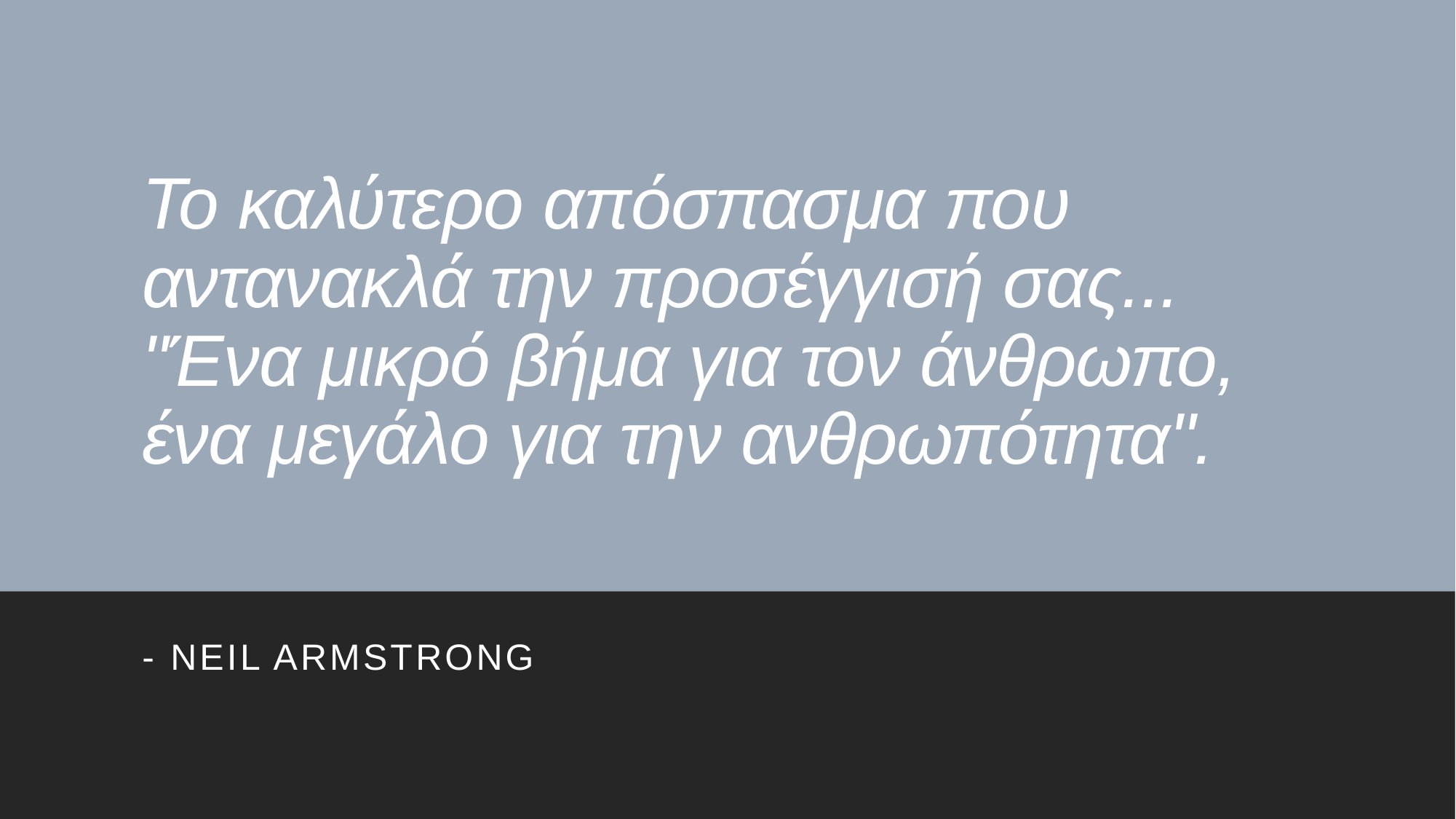

# Το καλύτερο απόσπασμα που αντανακλά την προσέγγισή σας... "Ένα μικρό βήμα για τον άνθρωπο, ένα μεγάλο για την ανθρωπότητα".

- Neil Armstrong